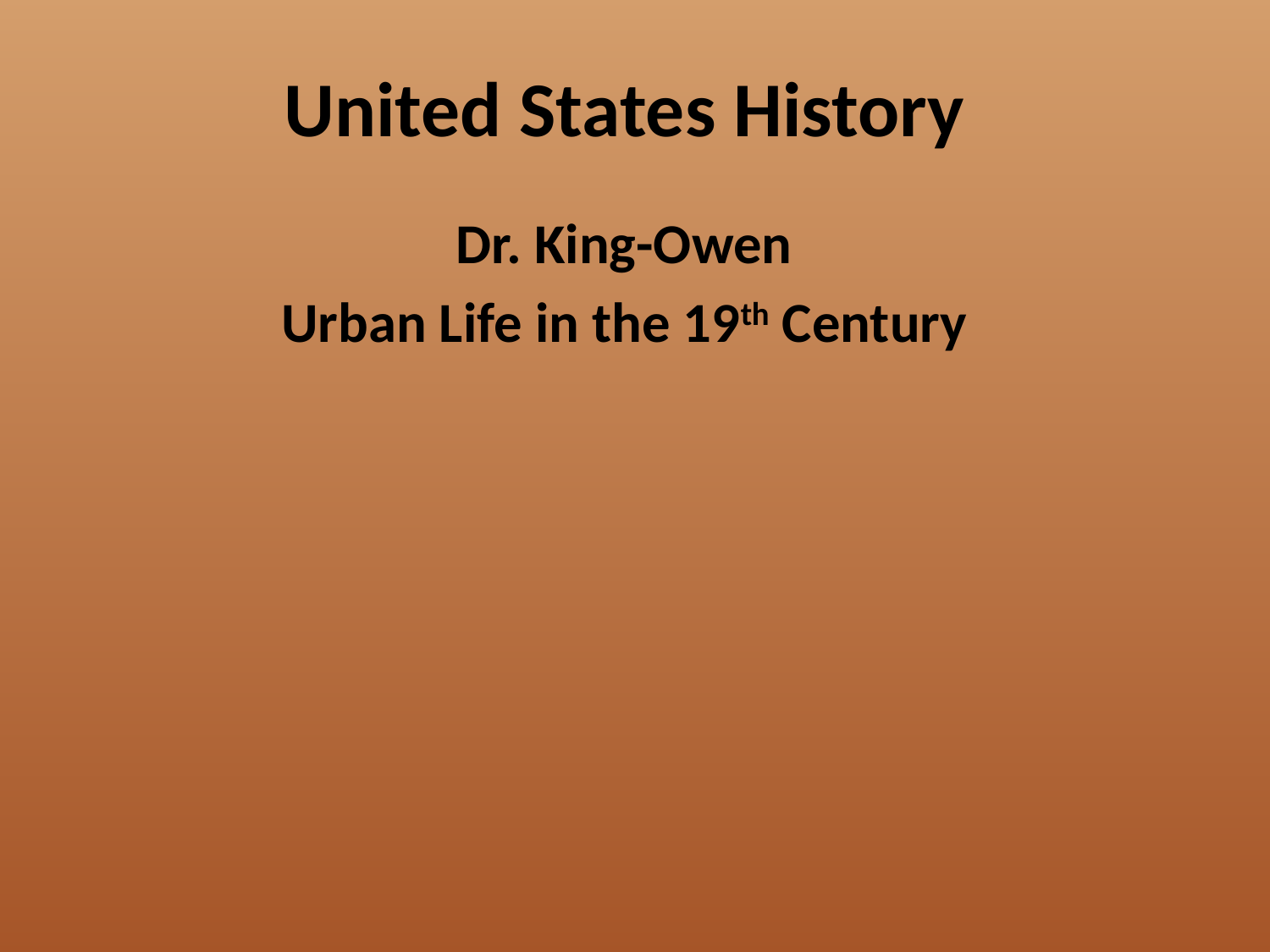

# United States History
Dr. King-Owen
Urban Life in the 19th Century